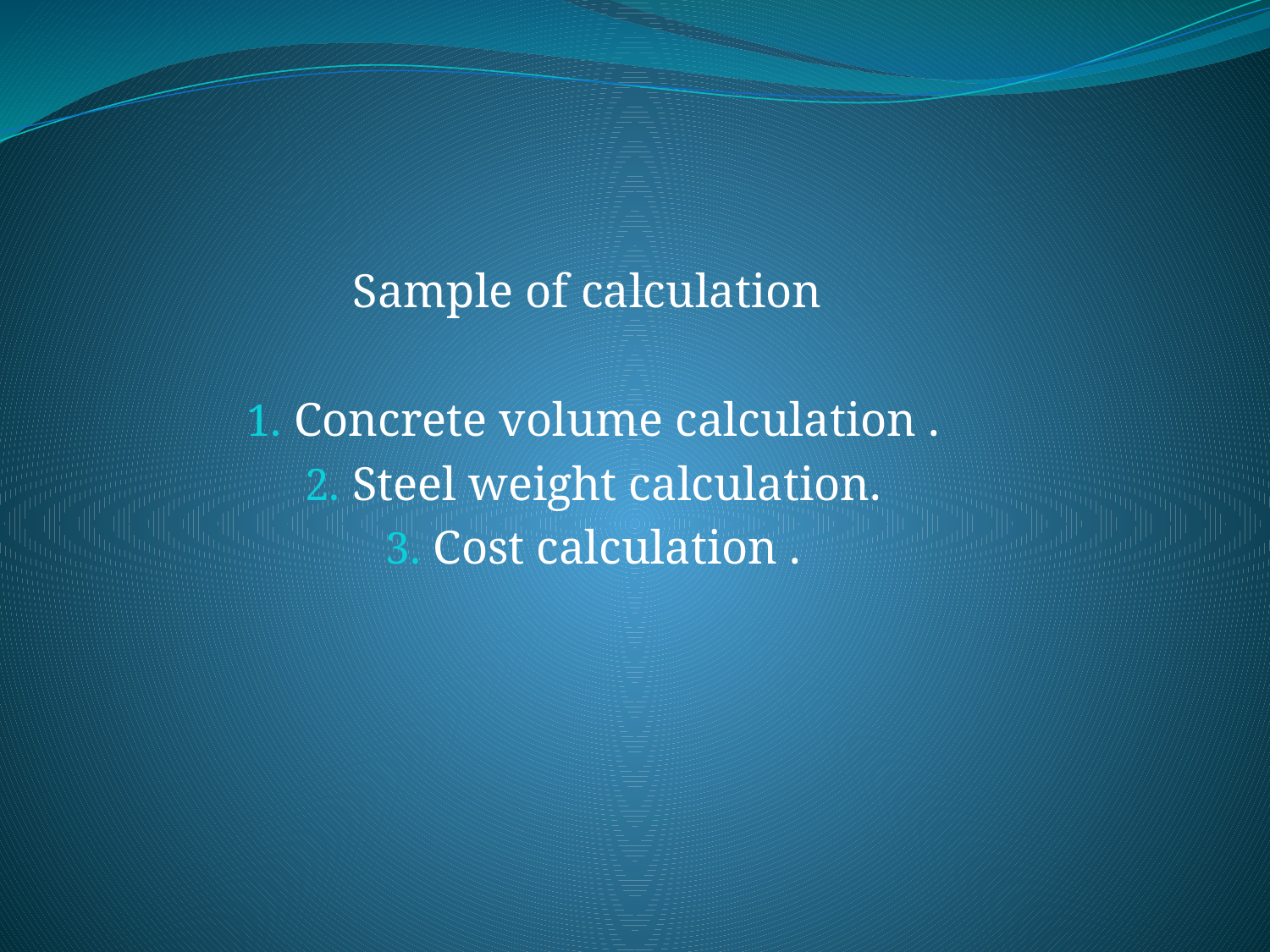

Sample of calculation

Concrete volume calculation .
Steel weight calculation.
Cost calculation .